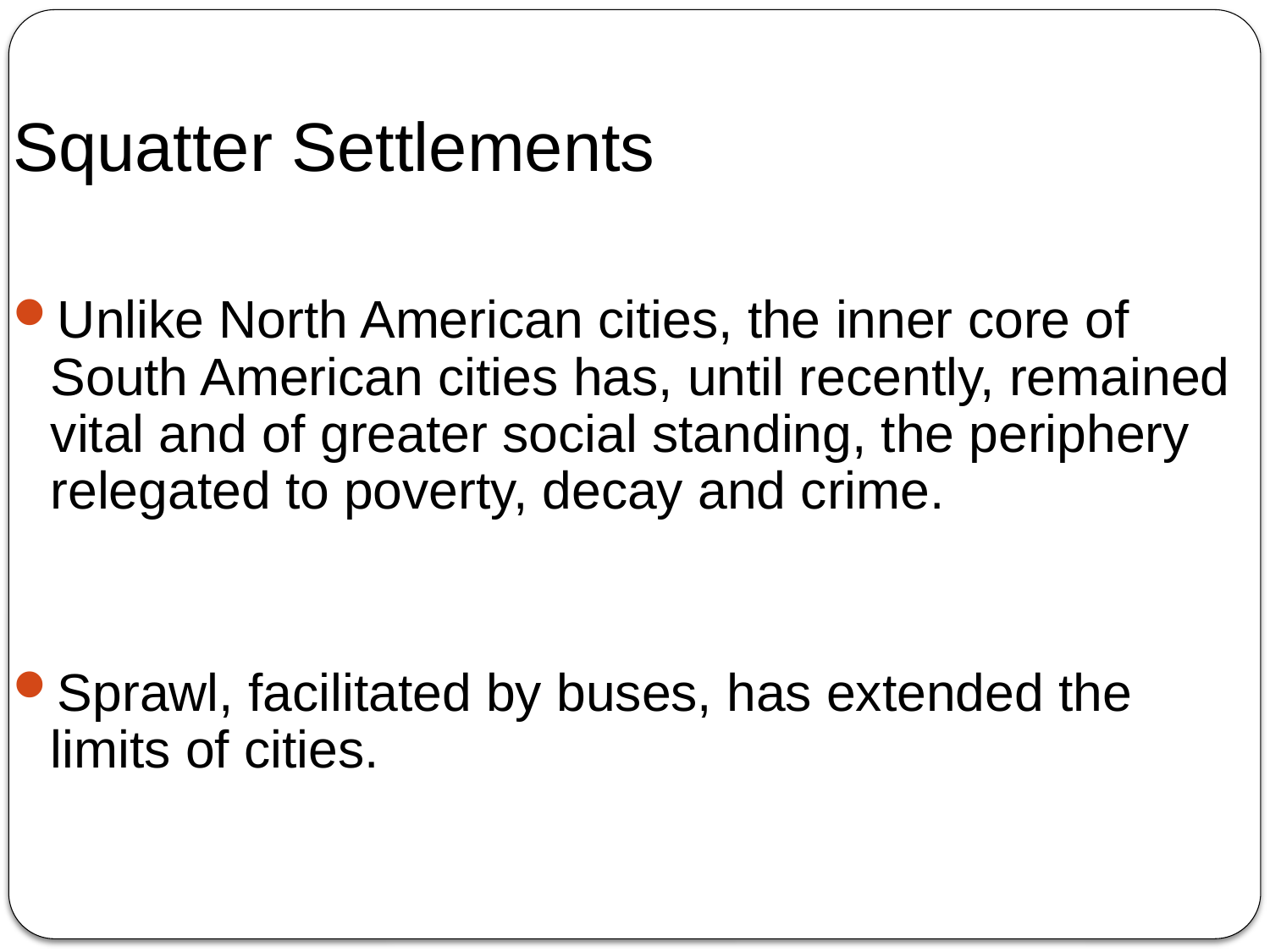

Squatter Settlements

Unlike North American cities, the inner core of South American cities has, until recently, remained vital and of greater social standing, the periphery relegated to poverty, decay and crime.

Sprawl, facilitated by buses, has extended the limits of cities.